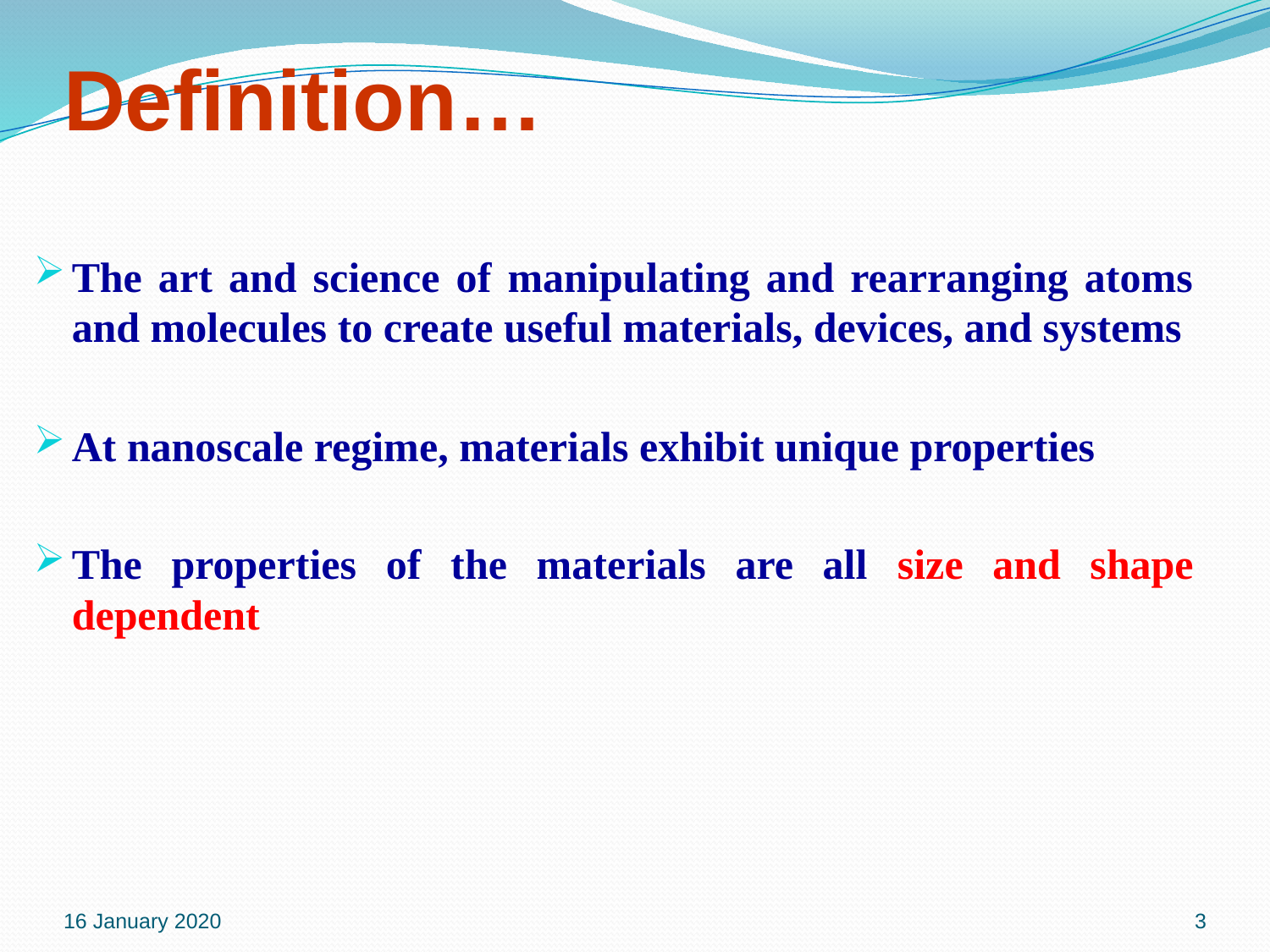

# Definition…
The art and science of manipulating and rearranging atoms and molecules to create useful materials, devices, and systems

At nanoscale regime, materials exhibit unique properties

The properties of the materials are all size and shape dependent

16 January 2020

3